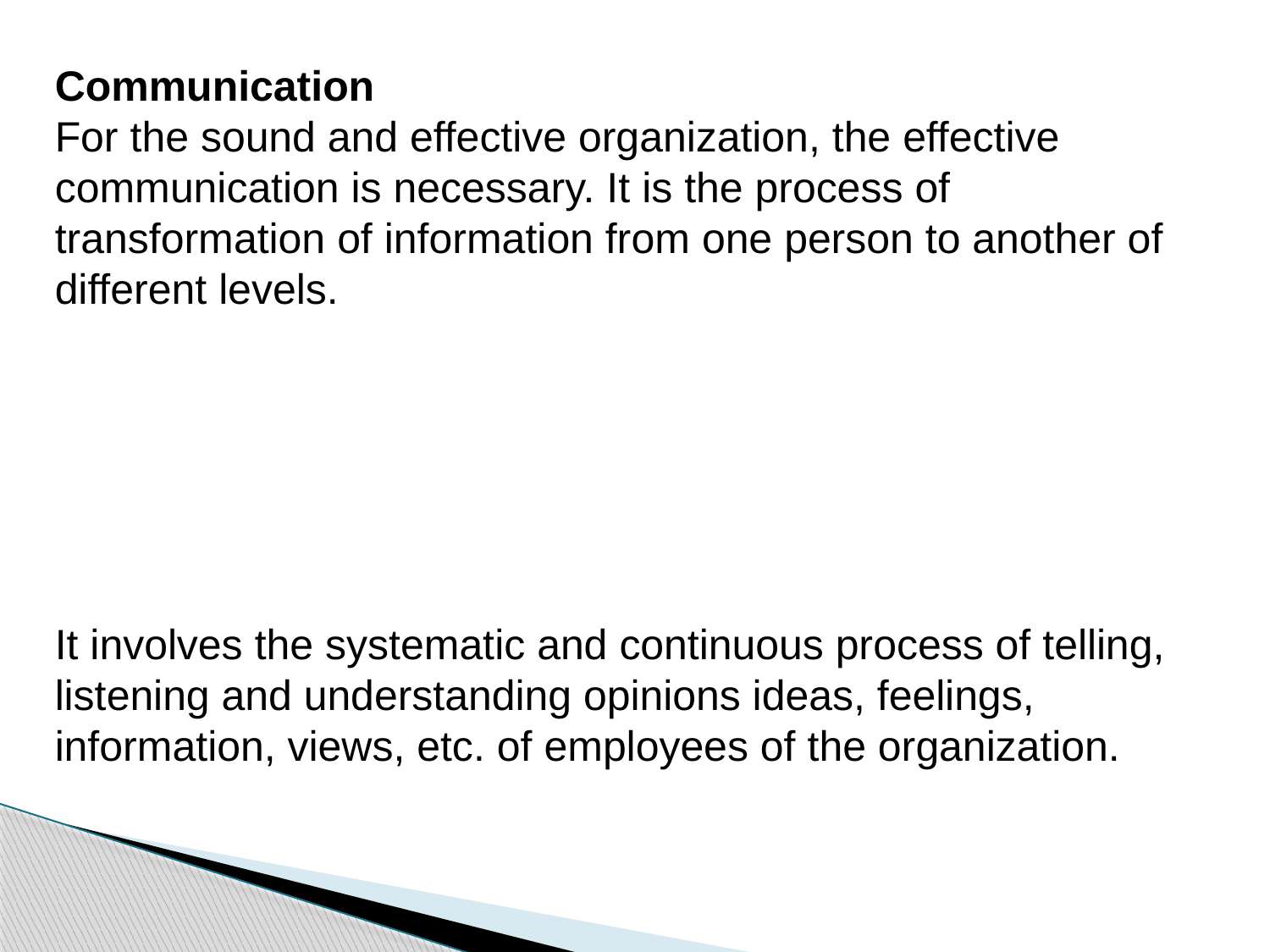

Communication
For the sound and effective organization, the effective communication is necessary. It is the process of transformation of information from one person to another of different levels.

It involves the systematic and continuous process of telling, listening and understanding opinions ideas, feelings, information, views, etc. of employees of the organization.